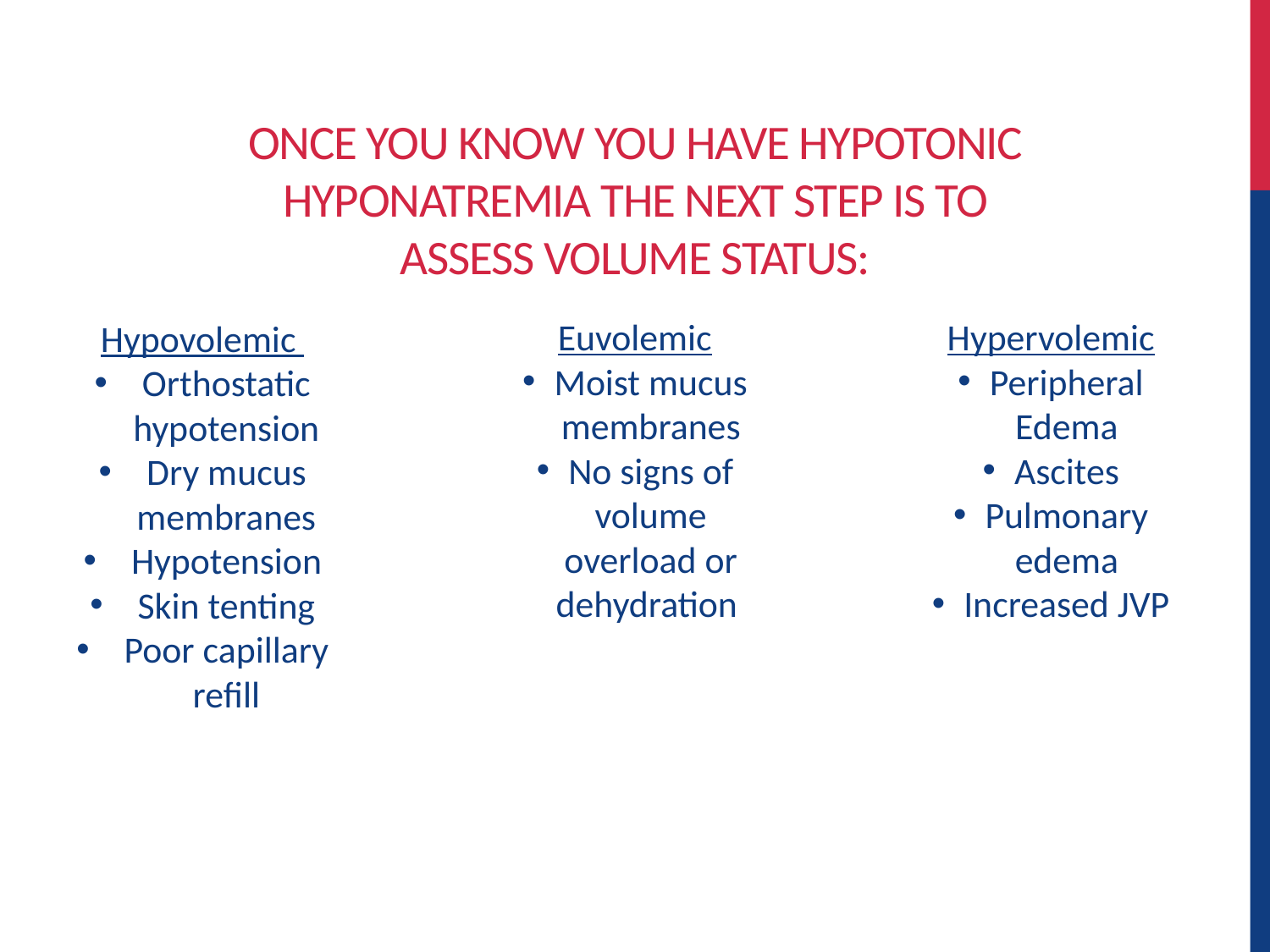

# Once you know you have hypotonic hyponatremia the next step is to assess volume status:
Hypovolemic
Orthostatic hypotension
Dry mucus membranes
Hypotension
Skin tenting
Poor capillary refill
Euvolemic
Moist mucus membranes
No signs of volume overload or dehydration
Hypervolemic
Peripheral Edema
Ascites
Pulmonary edema
Increased JVP